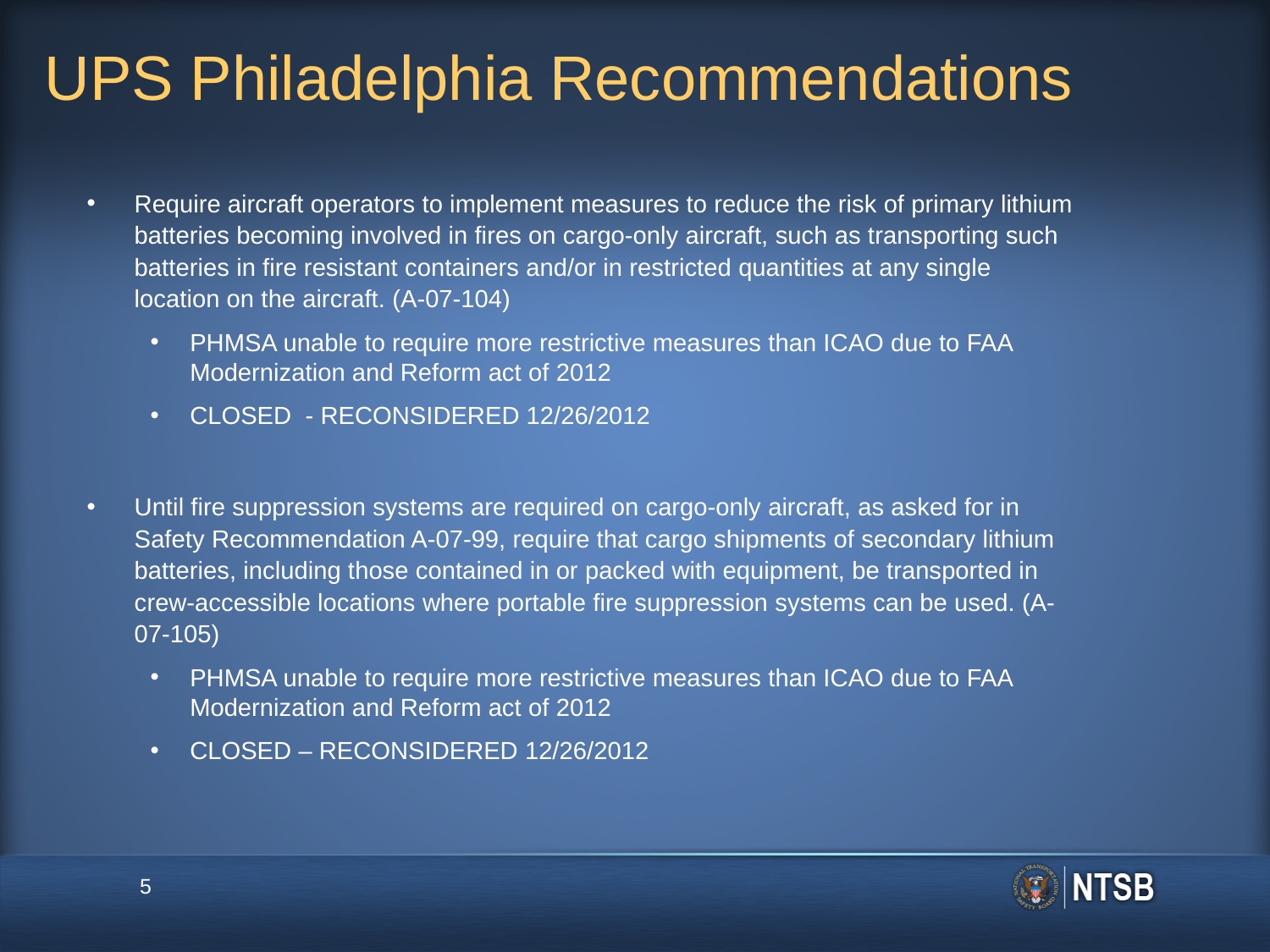

# UPS Philadelphia Recommendations
Require aircraft operators to implement measures to reduce the risk of primary lithium batteries becoming involved in fires on cargo-only aircraft, such as transporting such batteries in fire resistant containers and/or in restricted quantities at any single location on the aircraft. (A-07-104)
PHMSA unable to require more restrictive measures than ICAO due to FAA Modernization and Reform act of 2012
CLOSED  - RECONSIDERED 12/26/2012

Until fire suppression systems are required on cargo-only aircraft, as asked for in Safety Recommendation A-07-99, require that cargo shipments of secondary lithium batteries, including those contained in or packed with equipment, be transported in crew-accessible locations where portable fire suppression systems can be used. (A-07-105)
PHMSA unable to require more restrictive measures than ICAO due to FAA Modernization and Reform act of 2012
CLOSED – RECONSIDERED 12/26/2012

5